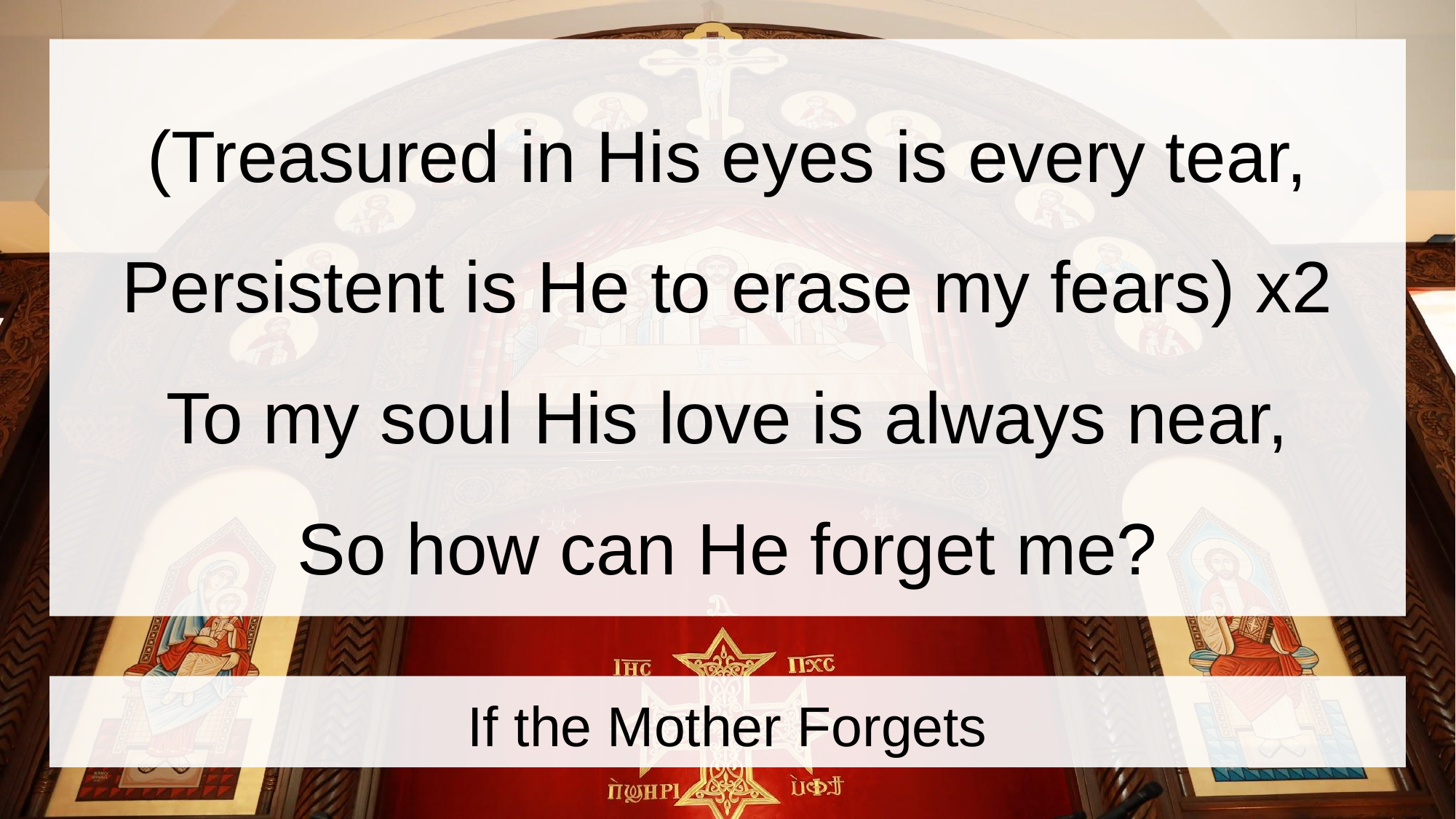

(Treasured in His eyes is every tear,
Persistent is He to erase my fears) x2
To my soul His love is always near,
So how can He forget me?
# If the Mother Forgets